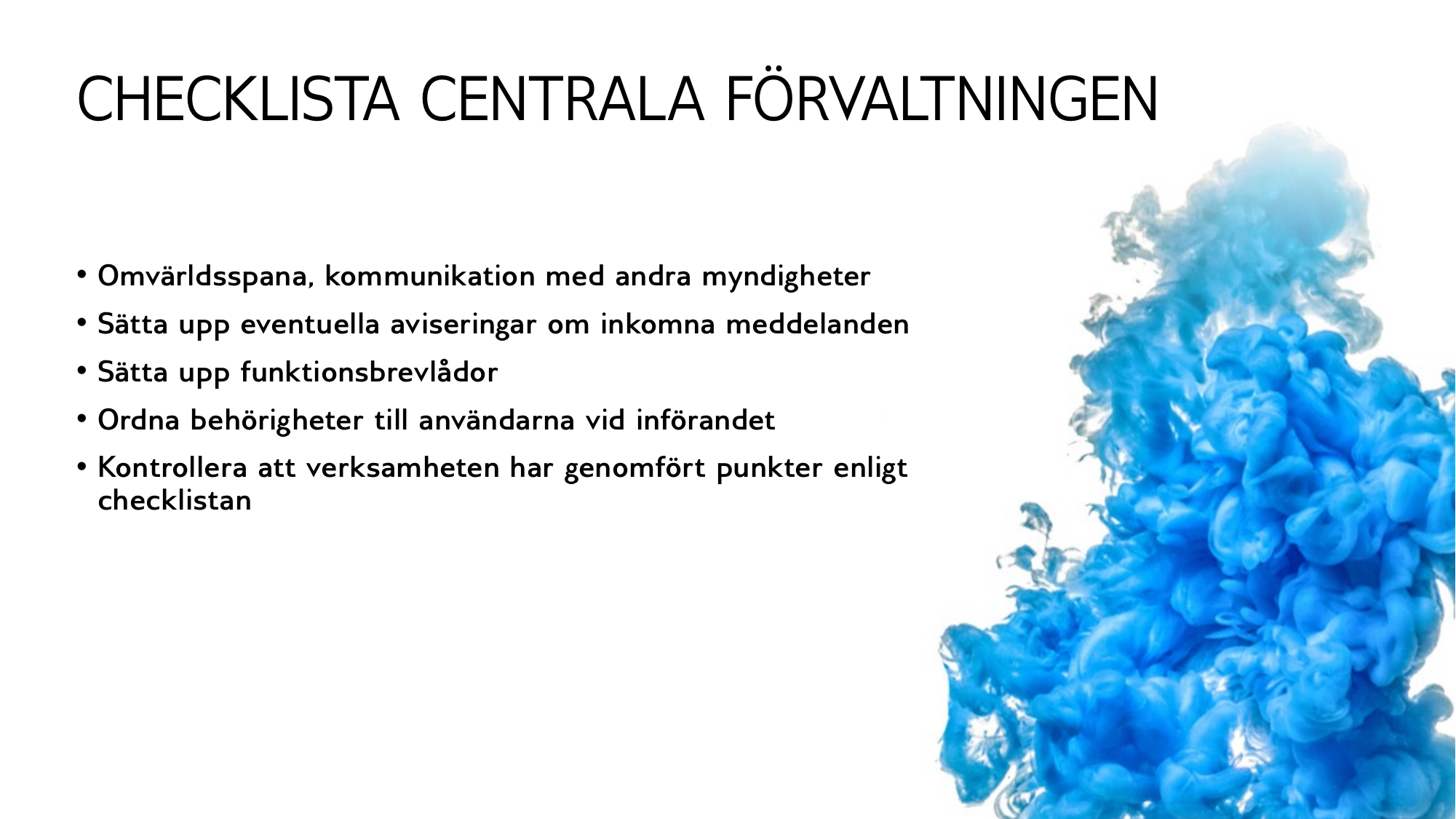

# Checklista centrala förvaltningen
Omvärldsspana, kommunikation med andra myndigheter
Sätta upp eventuella aviseringar om inkomna meddelanden
Sätta upp funktionsbrevlådor
Ordna behörigheter till användarna vid införandet
Kontrollera att verksamheten har genomfört punkter enligt checklistan